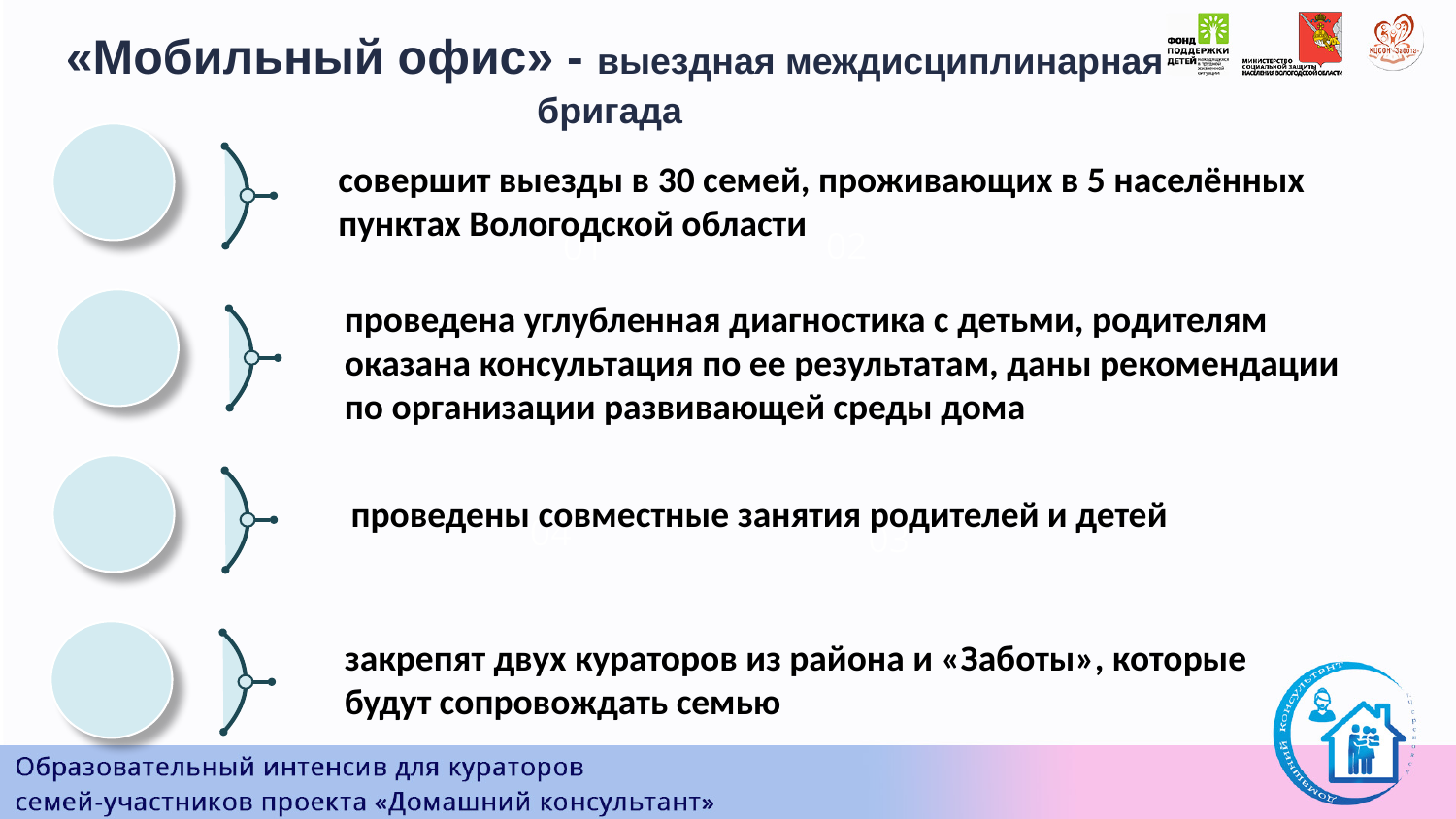

«Мобильный офис» - выездная междисциплинарная бригада

совершит выезды в 30 семей, проживающих в 5 населённых пунктах Вологодской области
02
01

проведена углубленная диагностика с детьми, родителям оказана консультация по ее результатам, даны рекомендации по организации развивающей среды дома

проведены совместные занятия родителей и детей
04
03

закрепят двух кураторов из района и «Заботы», которые будут сопровождать семью